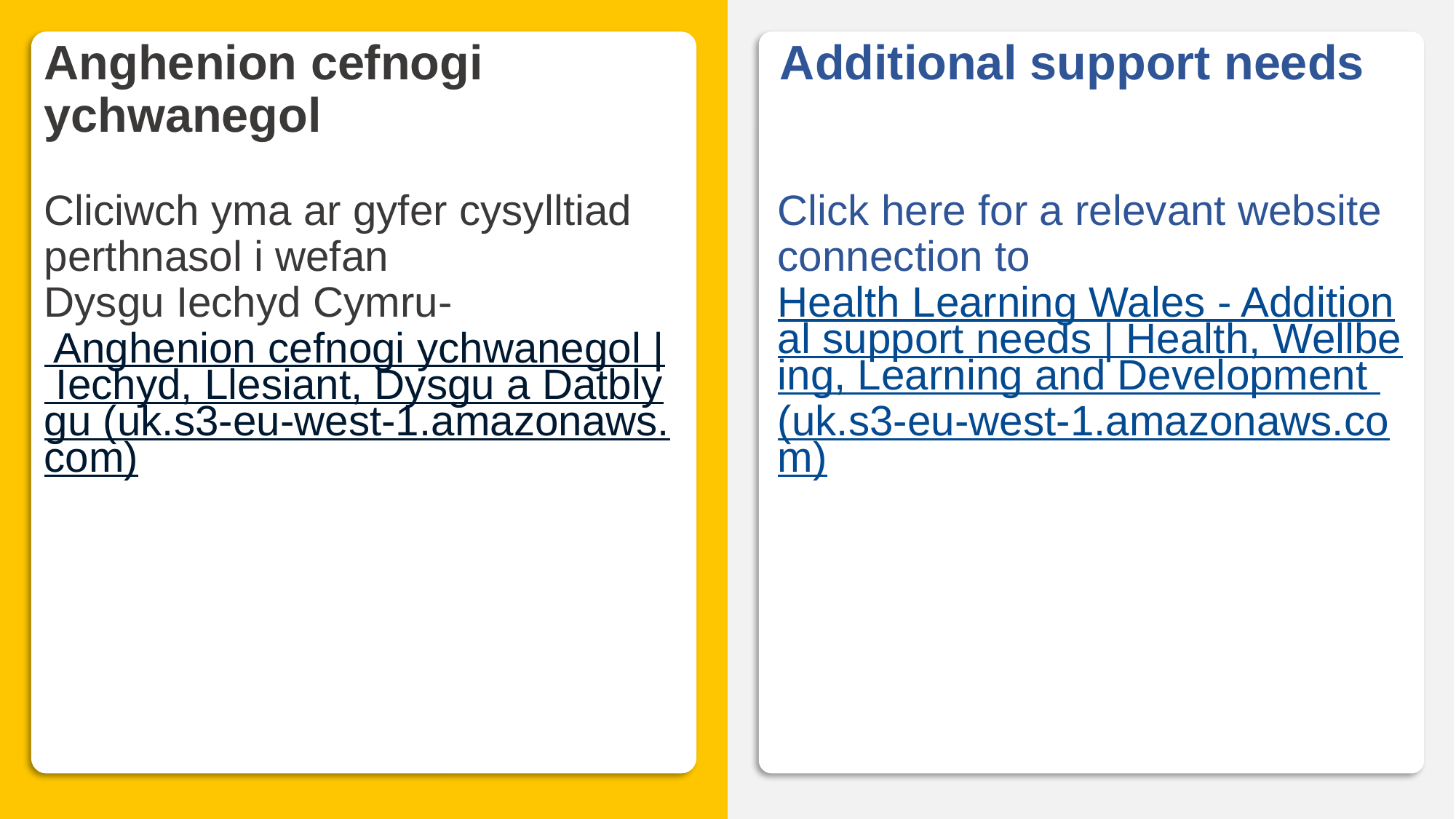

# Anghenion cefnogi ychwanegol
Additional support needs
Click here for a relevant website connection to Health Learning Wales - Additional support needs | Health, Wellbeing, Learning and Development (uk.s3-eu-west-1.amazonaws.com)
Cliciwch yma ar gyfer cysylltiad perthnasol i wefan
Dysgu Iechyd Cymru- Anghenion cefnogi ychwanegol | Iechyd, Llesiant, Dysgu a Datblygu (uk.s3-eu-west-1.amazonaws.com)